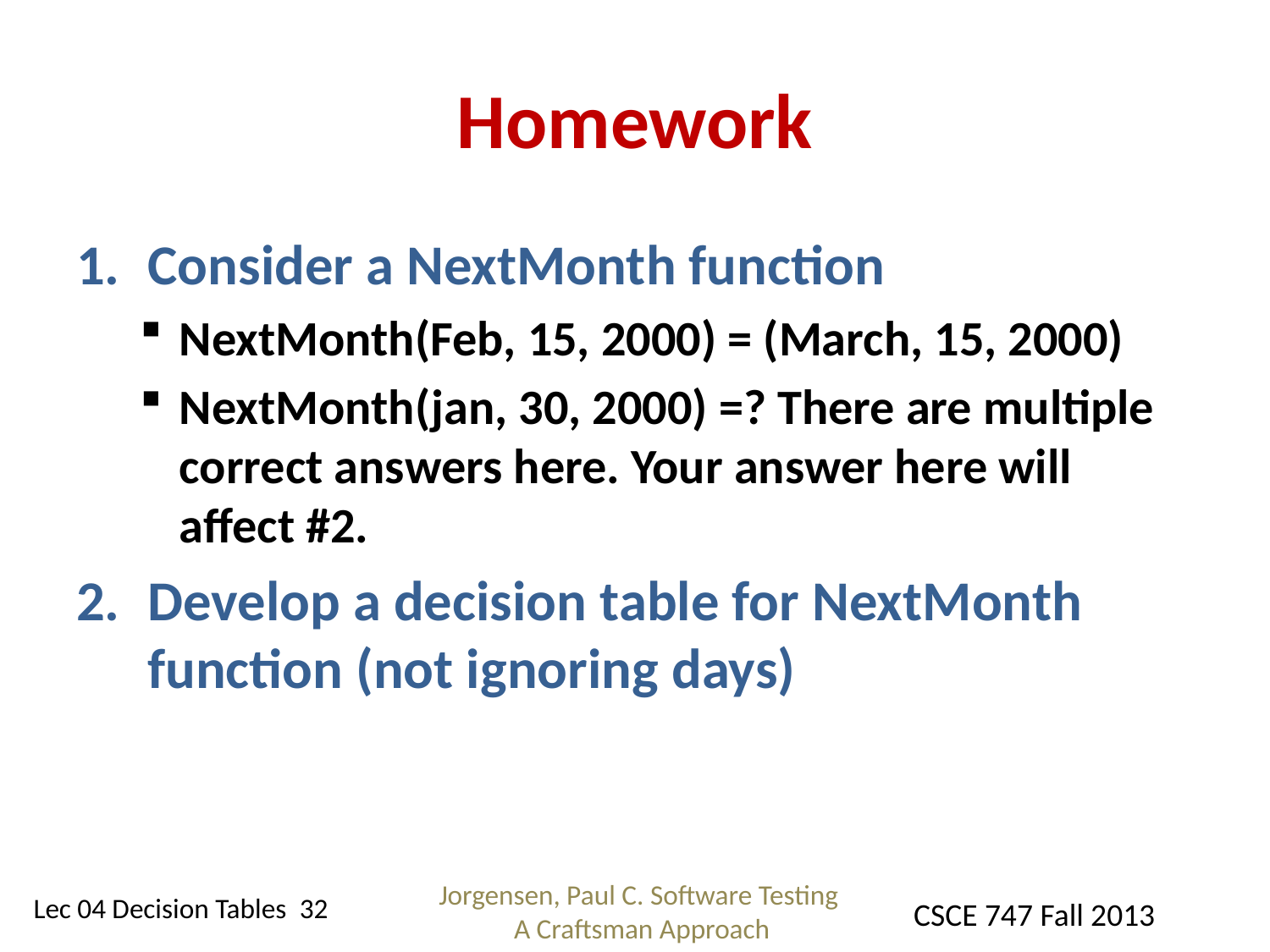

# Homework
Consider a NextMonth function
NextMonth(Feb, 15, 2000) = (March, 15, 2000)
NextMonth(jan, 30, 2000) =? There are multiple correct answers here. Your answer here will affect #2.
Develop a decision table for NextMonth function (not ignoring days)

Jorgensen, Paul C. Software Testing
A Craftsman Approach